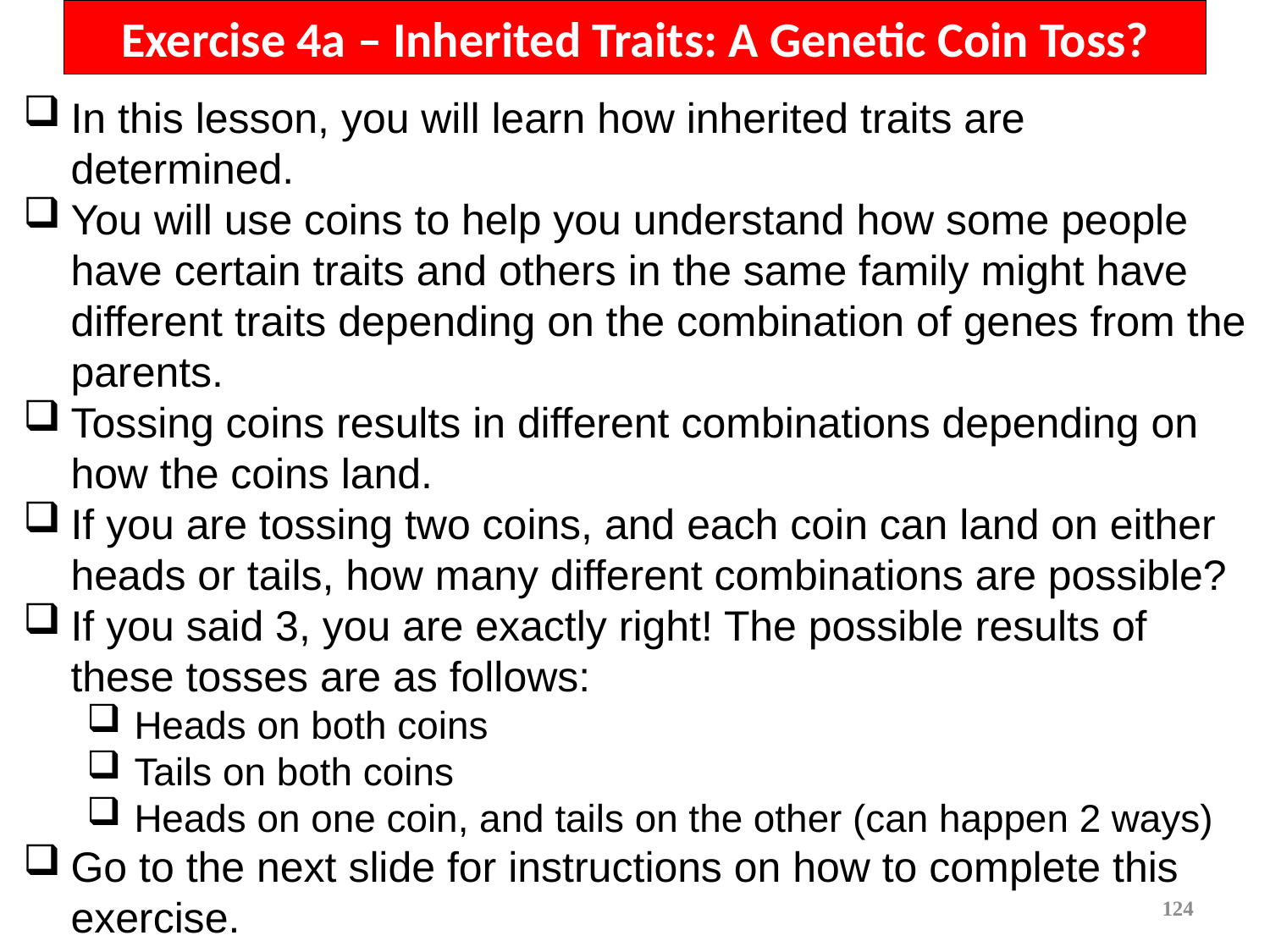

# Exercise 4a – Inherited Traits: A Genetic Coin Toss?
In this lesson, you will learn how inherited traits are determined.
You will use coins to help you understand how some people have certain traits and others in the same family might have different traits depending on the combination of genes from the parents.
Tossing coins results in different combinations depending on how the coins land.
If you are tossing two coins, and each coin can land on either heads or tails, how many different combinations are possible?
If you said 3, you are exactly right! The possible results of these tosses are as follows:
Heads on both coins
Tails on both coins
Heads on one coin, and tails on the other (can happen 2 ways)
Go to the next slide for instructions on how to complete this exercise.

124